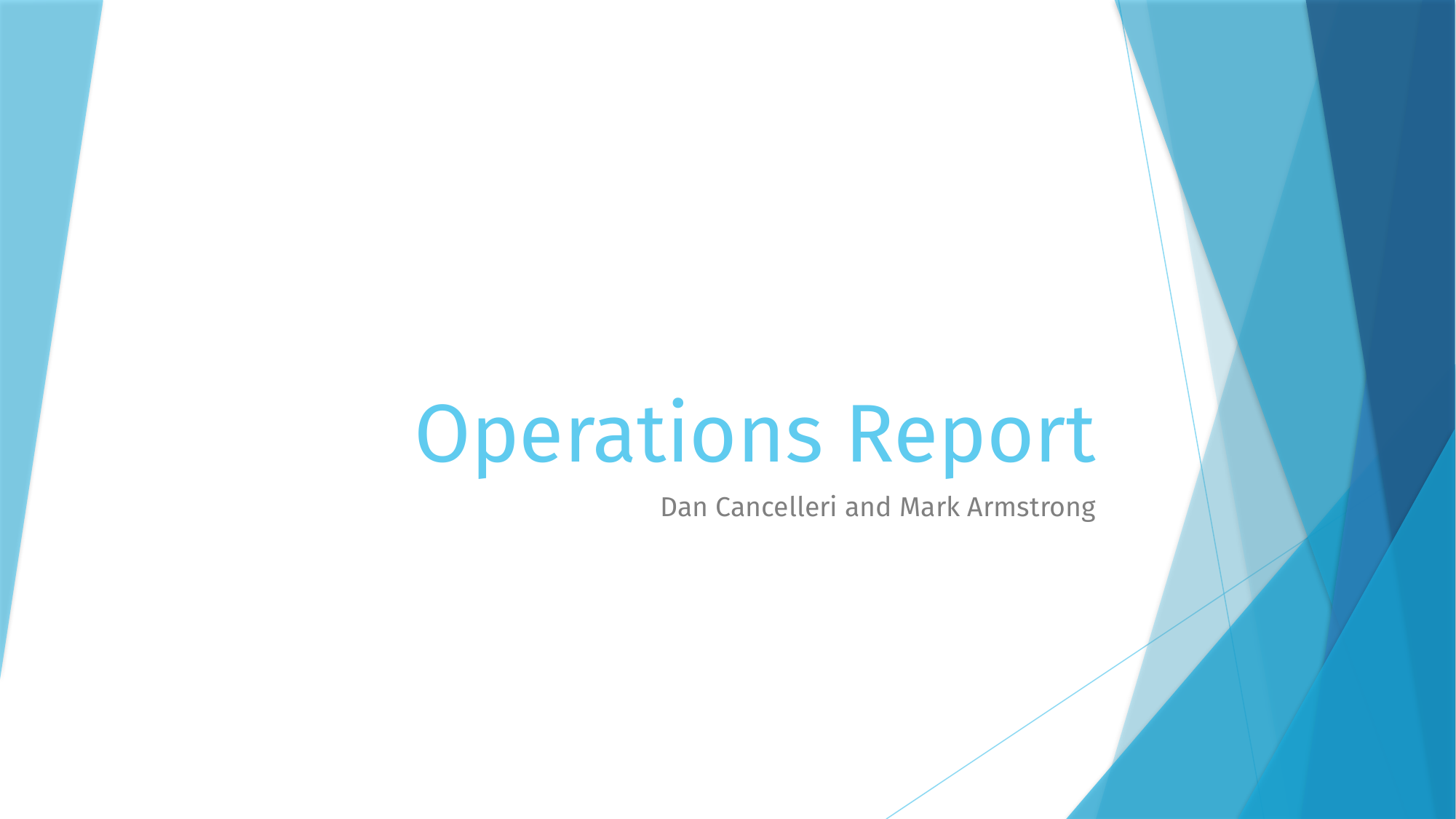

# Operations Report
Dan Cancelleri and Mark Armstrong